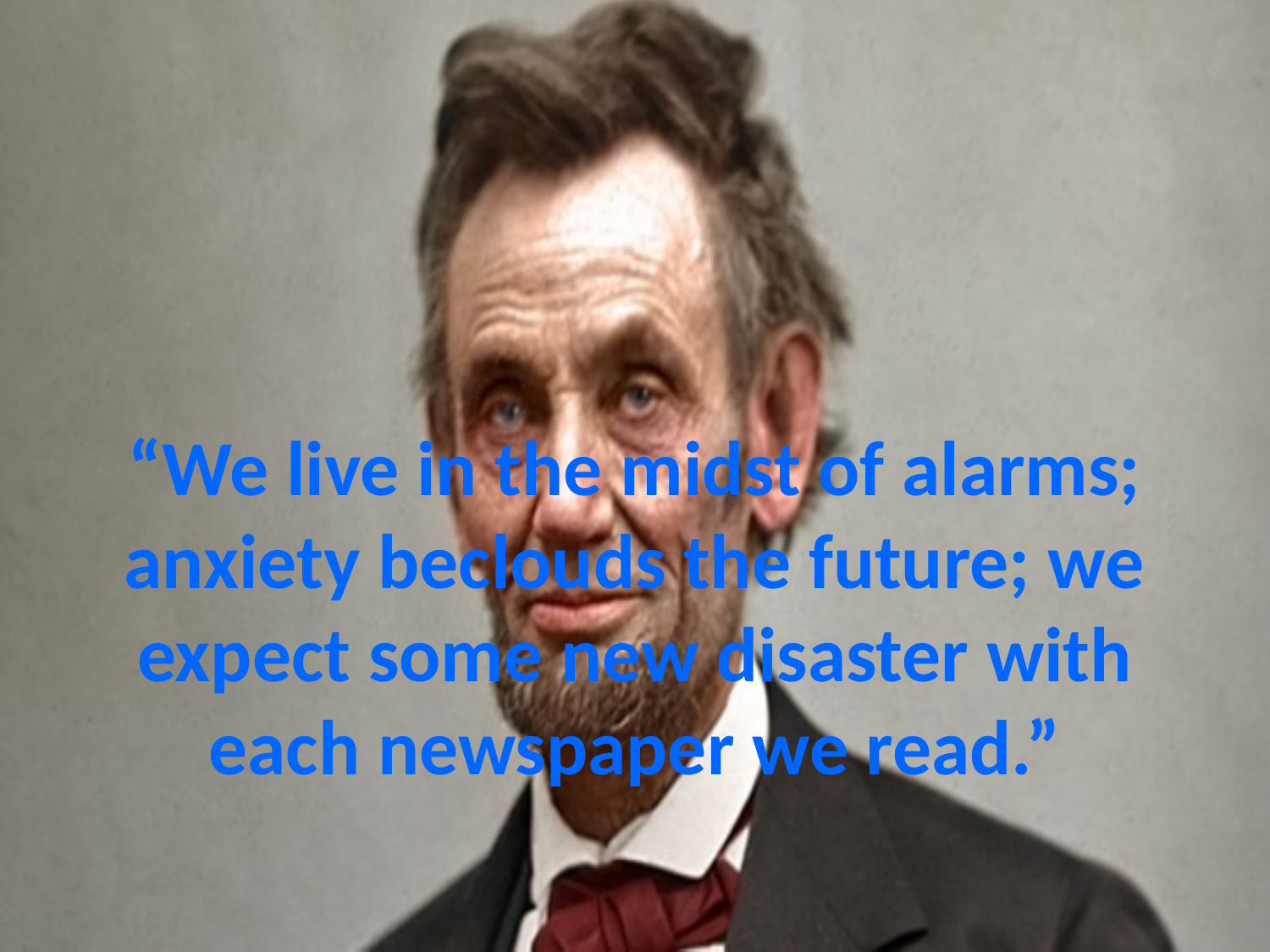

# “We live in the midst of alarms; anxiety beclouds the future; we expect some new disaster with each newspaper we read.”